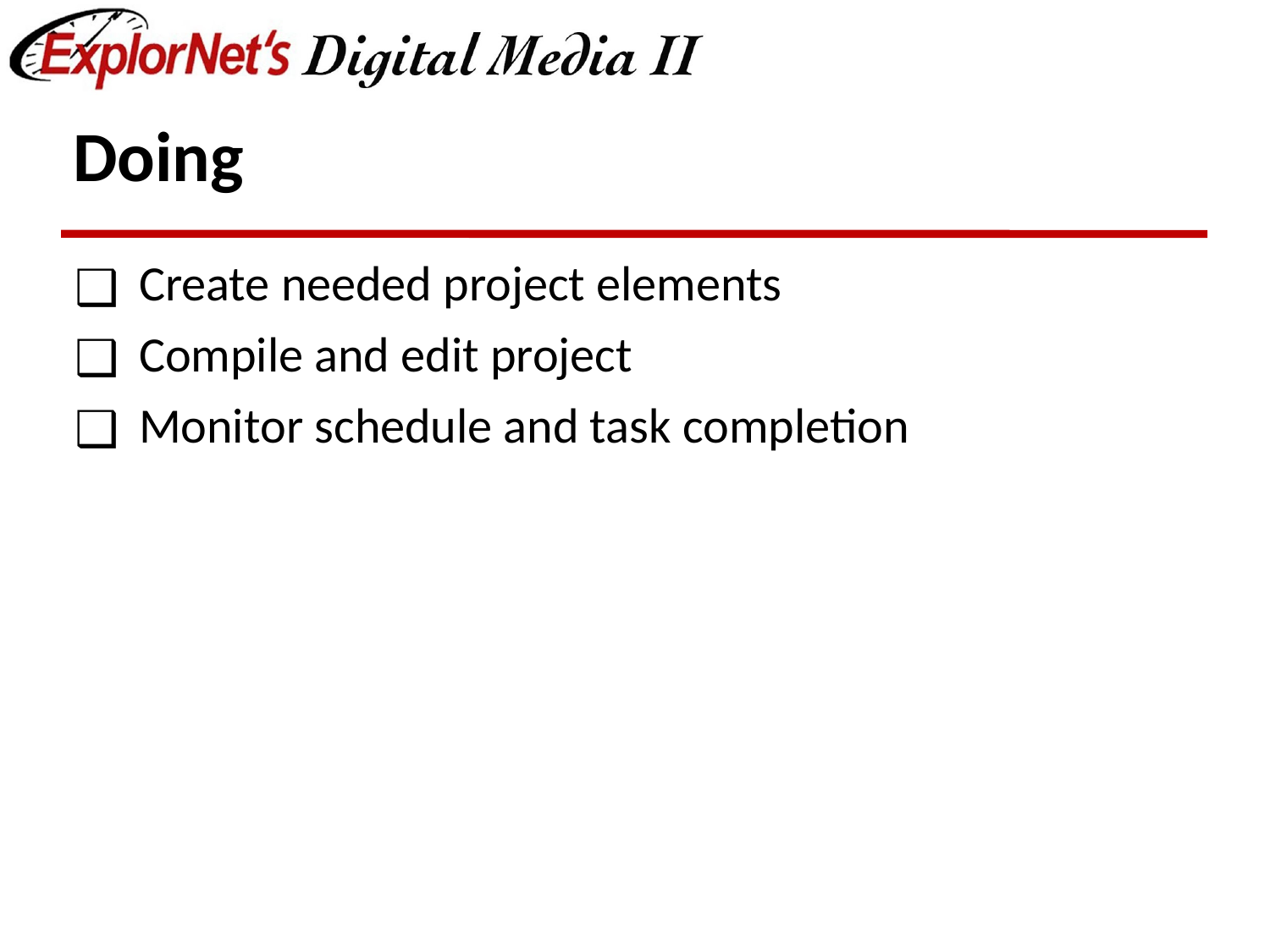

# Doing
Create needed project elements
Compile and edit project
Monitor schedule and task completion